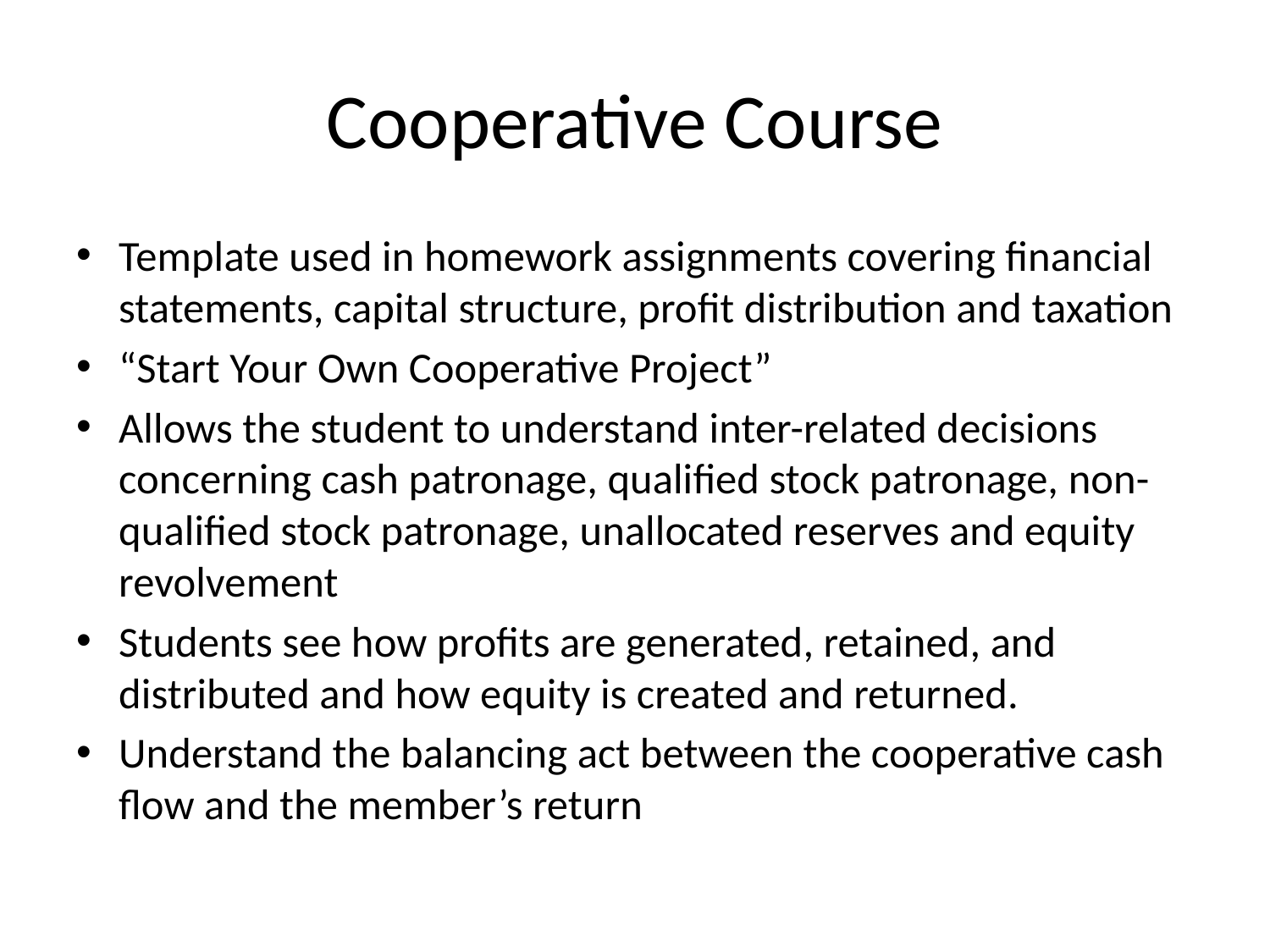

# Cooperative Course
Template used in homework assignments covering financial statements, capital structure, profit distribution and taxation
“Start Your Own Cooperative Project”
Allows the student to understand inter-related decisions concerning cash patronage, qualified stock patronage, non-qualified stock patronage, unallocated reserves and equity revolvement
Students see how profits are generated, retained, and distributed and how equity is created and returned.
Understand the balancing act between the cooperative cash flow and the member’s return